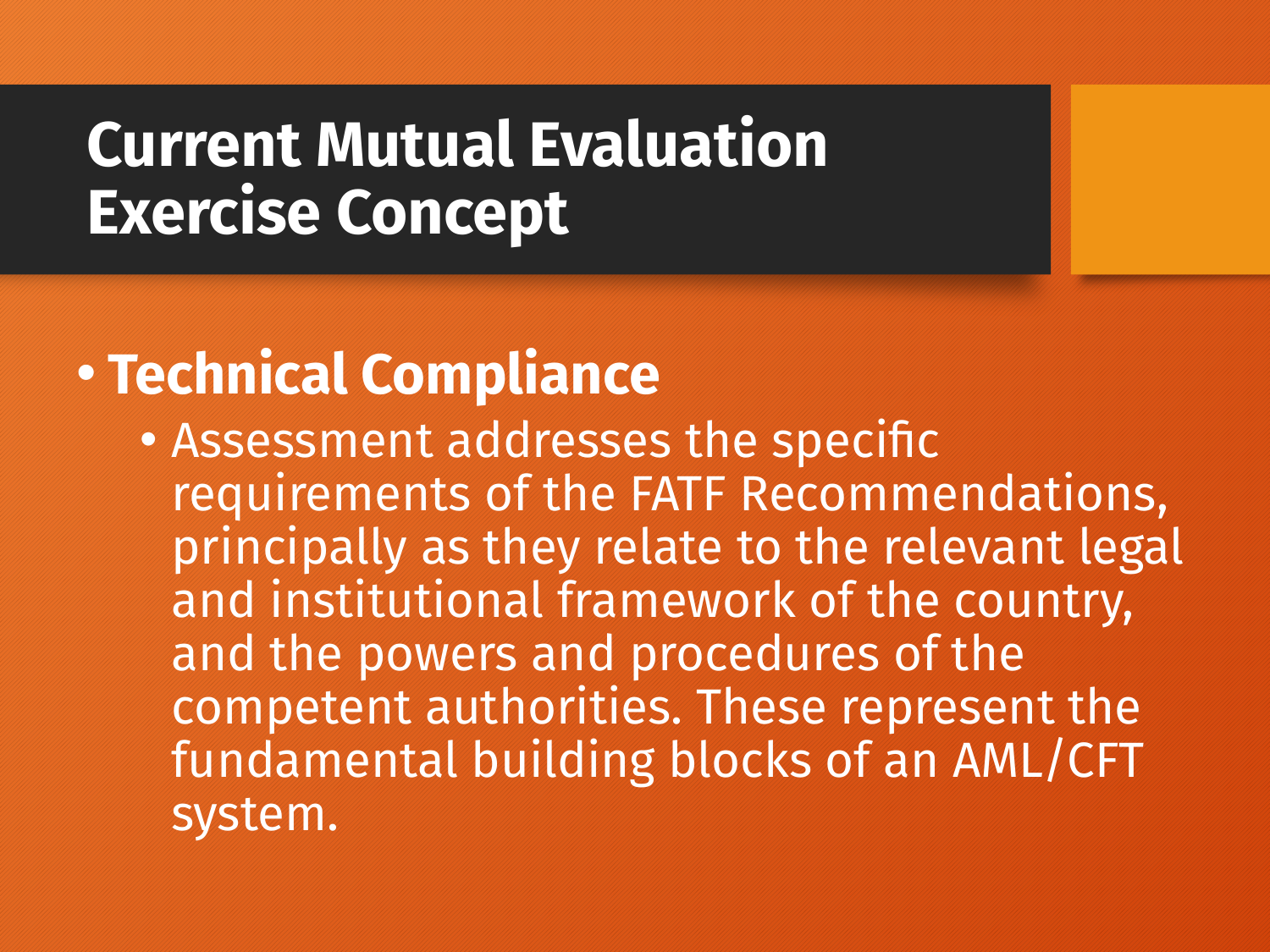

# Current Mutual Evaluation Exercise Concept
Technical Compliance
Assessment addresses the specific requirements of the FATF Recommendations, principally as they relate to the relevant legal and institutional framework of the country, and the powers and procedures of the competent authorities. These represent the fundamental building blocks of an AML/CFT system.